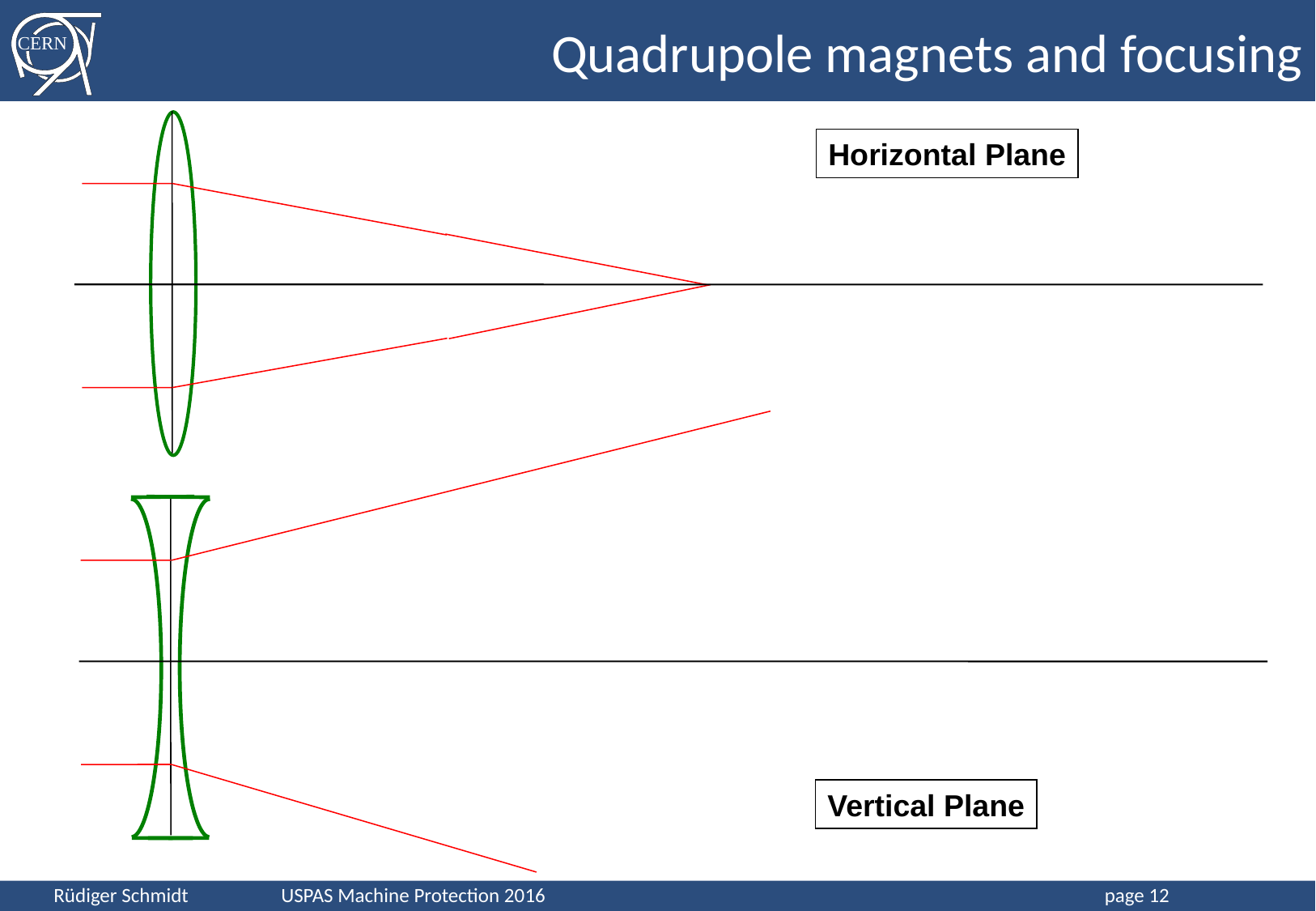

# Quadrupole magnets and focusing

Horizontal Plane

Vertical Plane